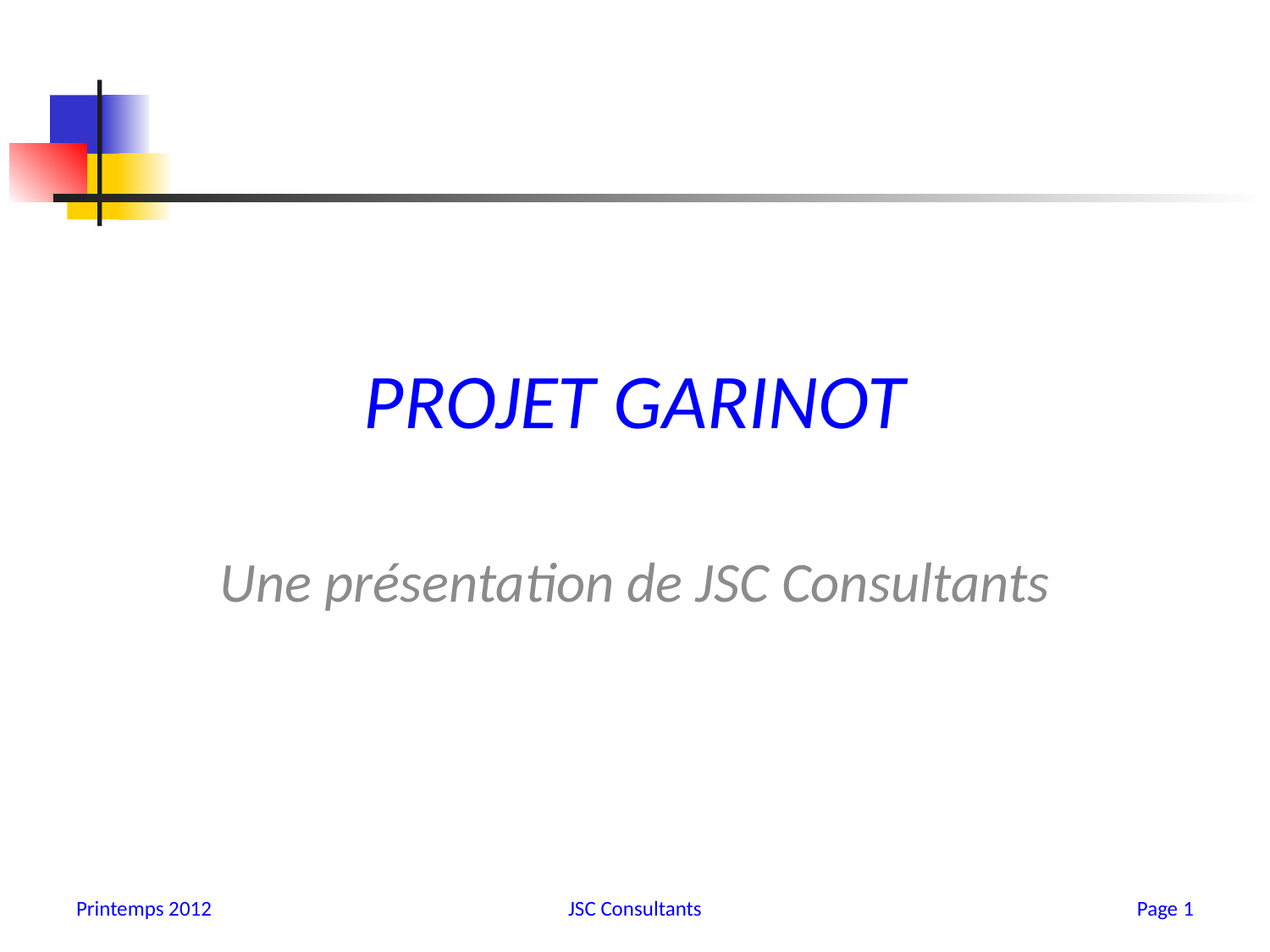

# PROJET GARINOT
Une présentation de JSC Consultants
Printemps 2012
JSC Consultants
Page 1